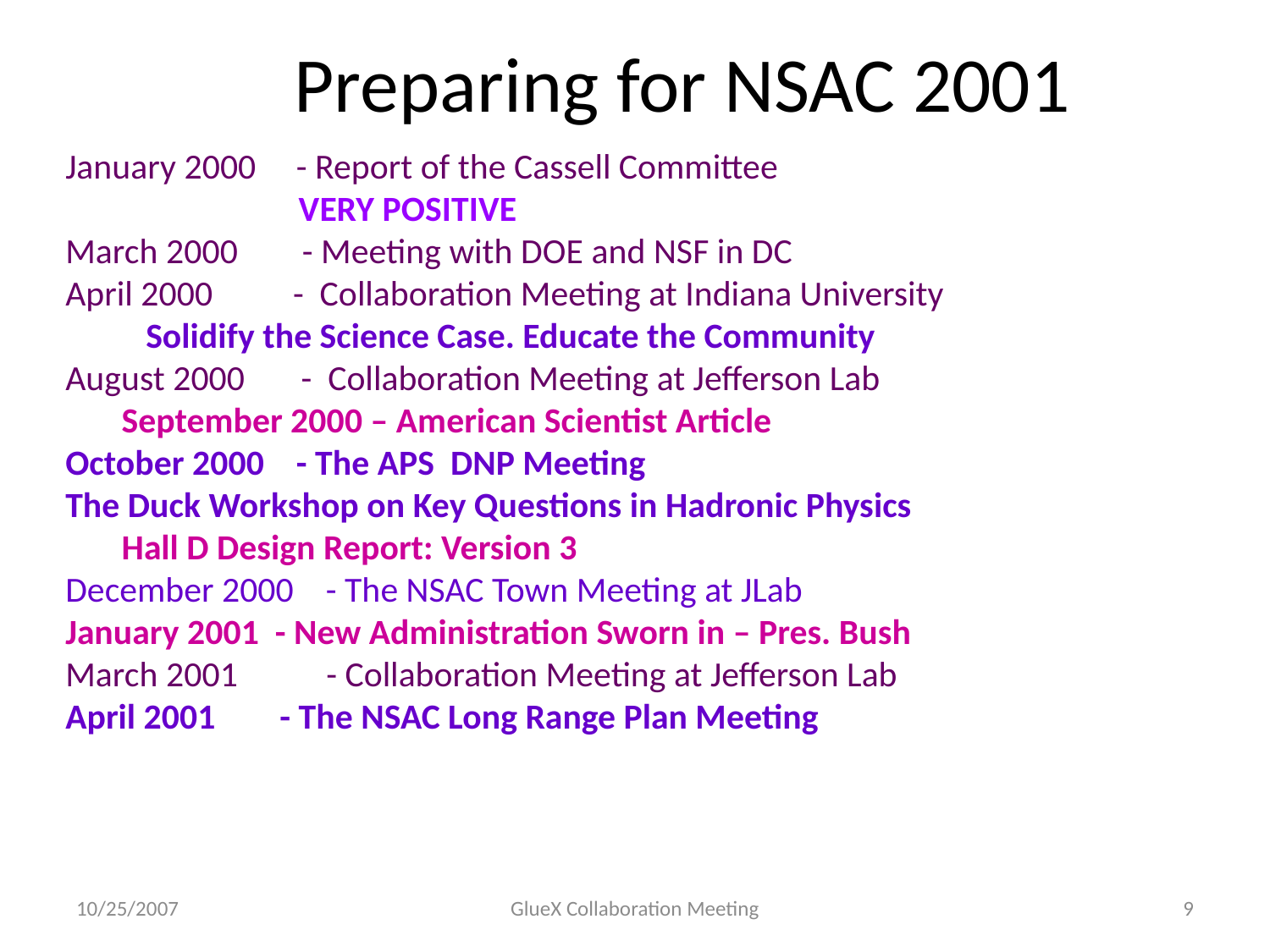

# Preparing for NSAC 2001

January 2000     - Report of the Cassell Committee
                             VERY POSITIVE
March 2000        - Meeting with DOE and NSF in DC
April 2000          -  Collaboration Meeting at Indiana University
          Solidify the Science Case. Educate the Community
August 2000       -  Collaboration Meeting at Jefferson Lab
       September 2000 – American Scientist Article
October 2000    - The APS  DNP Meeting
The Duck Workshop on Key Questions in Hadronic Physics
       Hall D Design Report: Version 3
December 2000    - The NSAC Town Meeting at JLab
January 2001  - New Administration Sworn in – Pres. Bush
March 2001           - Collaboration Meeting at Jefferson Lab
April 2001        - The NSAC Long Range Plan Meeting

10/25/2007
GlueX Collaboration Meeting
9